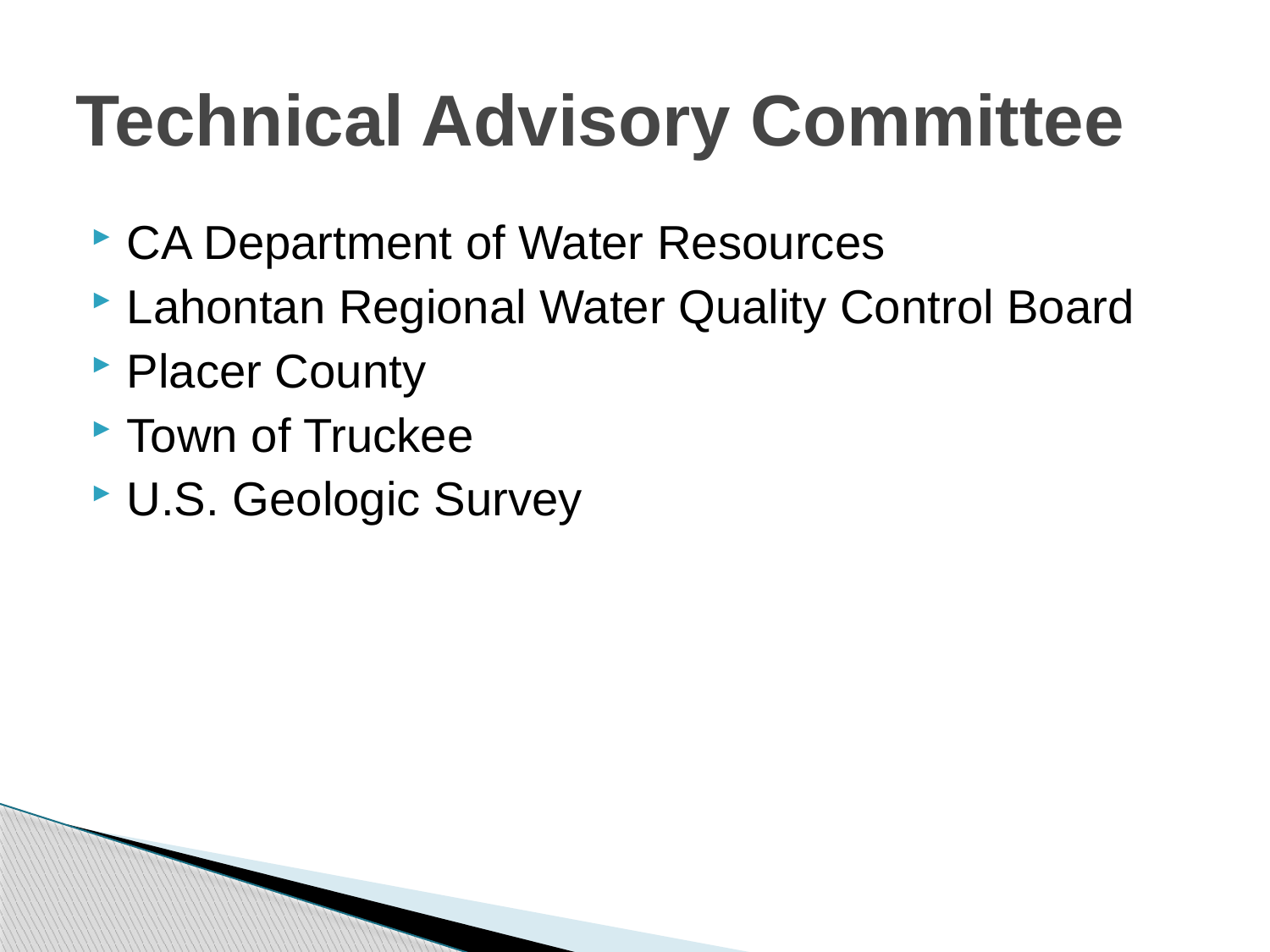

# Technical Advisory Committee
CA Department of Water Resources
Lahontan Regional Water Quality Control Board
Placer County
Town of Truckee
U.S. Geologic Survey